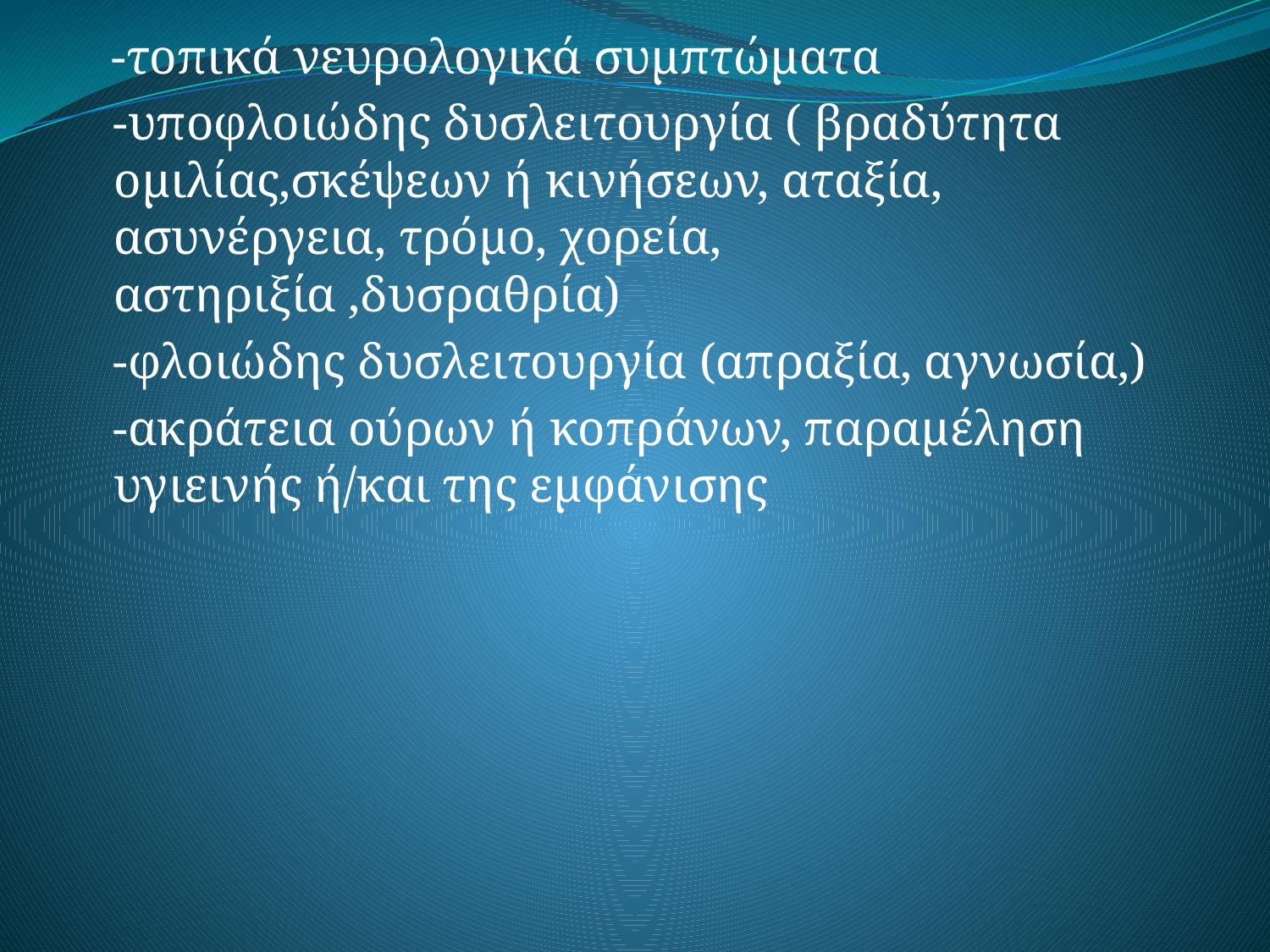

#
   -τοπικά νευρολογικά συμπτώματα
   -υποφλοιώδης δυσλειτουργία ( βραδύτητα ομιλίας,σκέψεων ή κινήσεων, αταξία, ασυνέργεια, τρόμο, χορεία, αστηριξία ,δυσραθρία)
   -φλοιώδης δυσλειτουργία (απραξία, αγνωσία,)
   -ακράτεια ούρων ή κοπράνων, παραμέληση υγιεινής ή/και της εμφάνισης